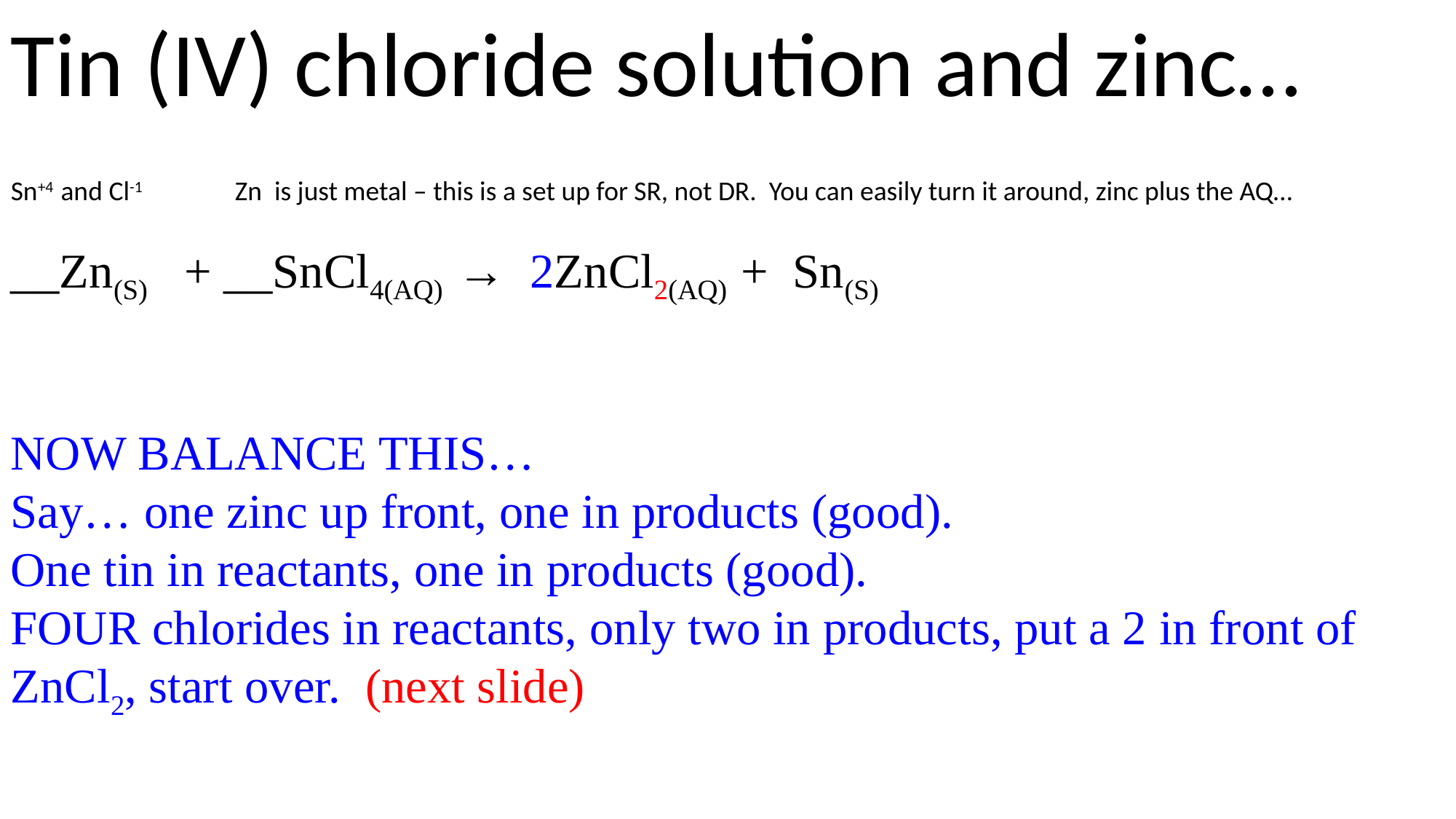

Tin (IV) chloride solution and zinc…
Sn+4  and Cl-1               Zn  is just metal – this is a set up for SR, not DR.  You can easily turn it around, zinc plus the AQ…

__Zn(S)   + __SnCl4(AQ)  →  2ZnCl2(AQ)  +  Sn(S)

NOW BALANCE THIS…
Say… one zinc up front, one in products (good).
One tin in reactants, one in products (good).
FOUR chlorides in reactants, only two in products, put a 2 in front of ZnCl2, start over.  (next slide)